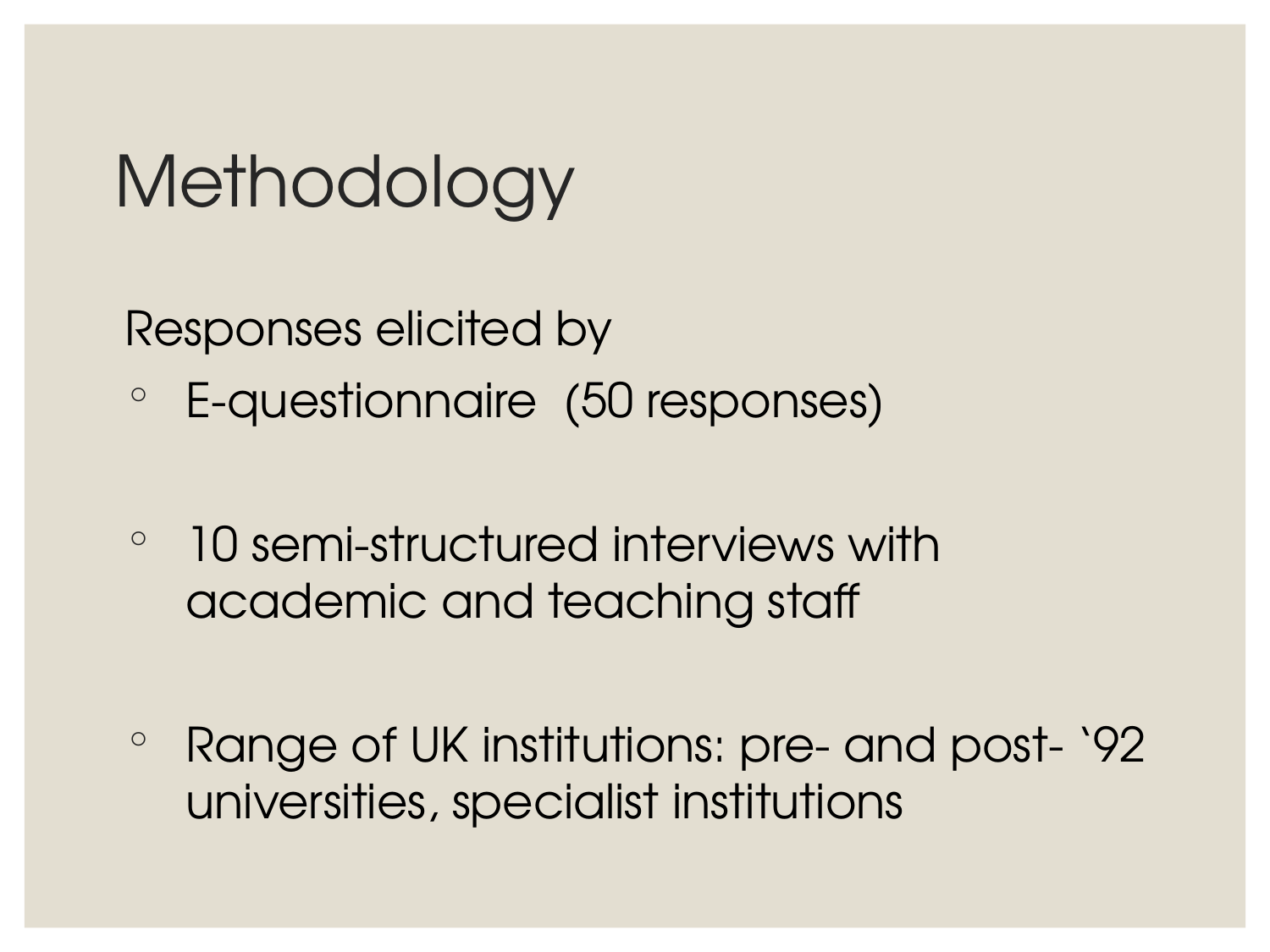

# Methodology
Responses elicited by
E-questionnaire  (50 responses)

10 semi-structured interviews with academic and teaching staff

Range of UK institutions: pre- and post- ‘92 universities, specialist institutions